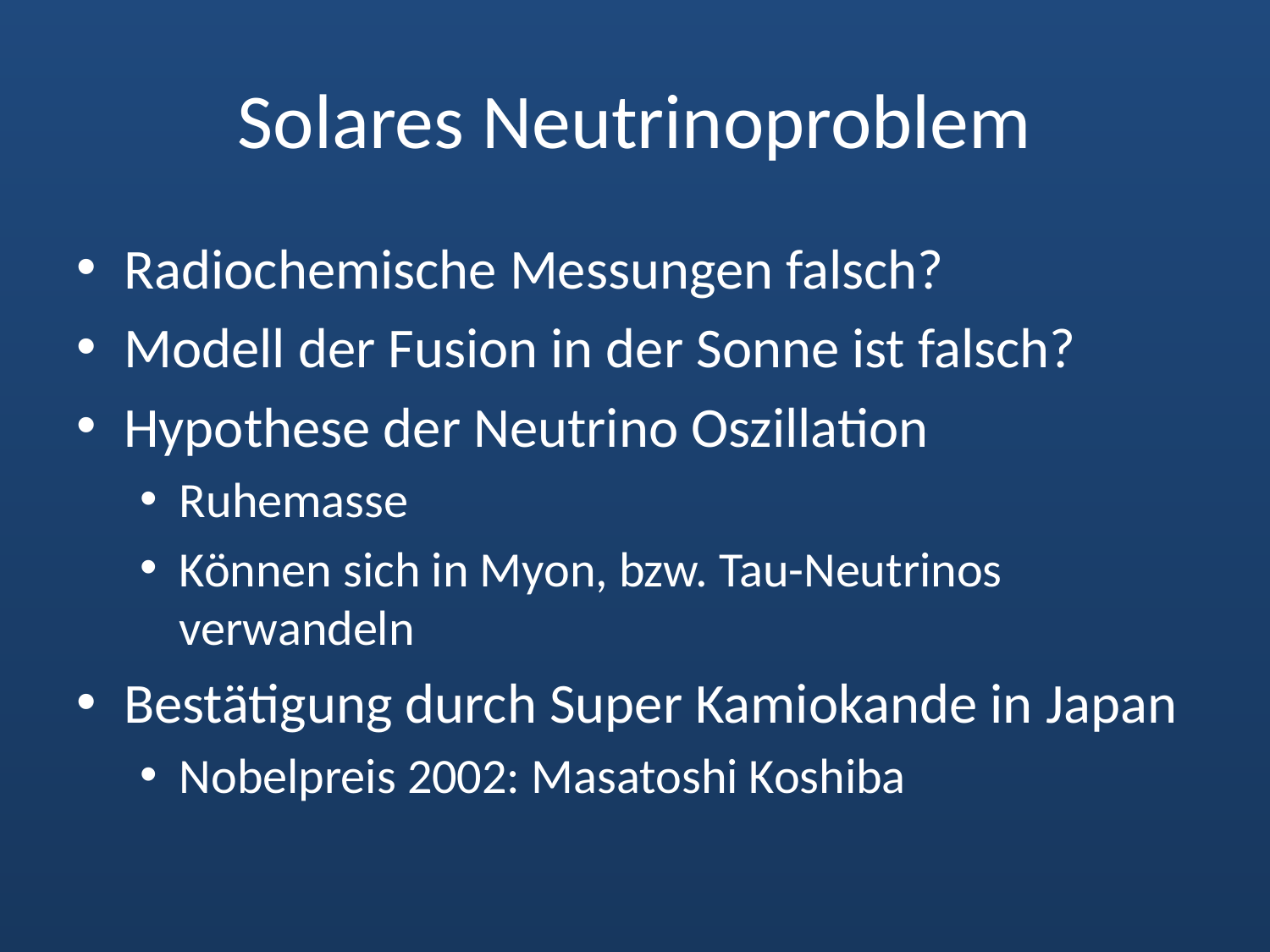

# Solares Neutrinoproblem
Radiochemische Messungen falsch?
Modell der Fusion in der Sonne ist falsch?
Hypothese der Neutrino Oszillation
Ruhemasse
Können sich in Myon, bzw. Tau-Neutrinos verwandeln
Bestätigung durch Super Kamiokande in Japan
Nobelpreis 2002: Masatoshi Koshiba